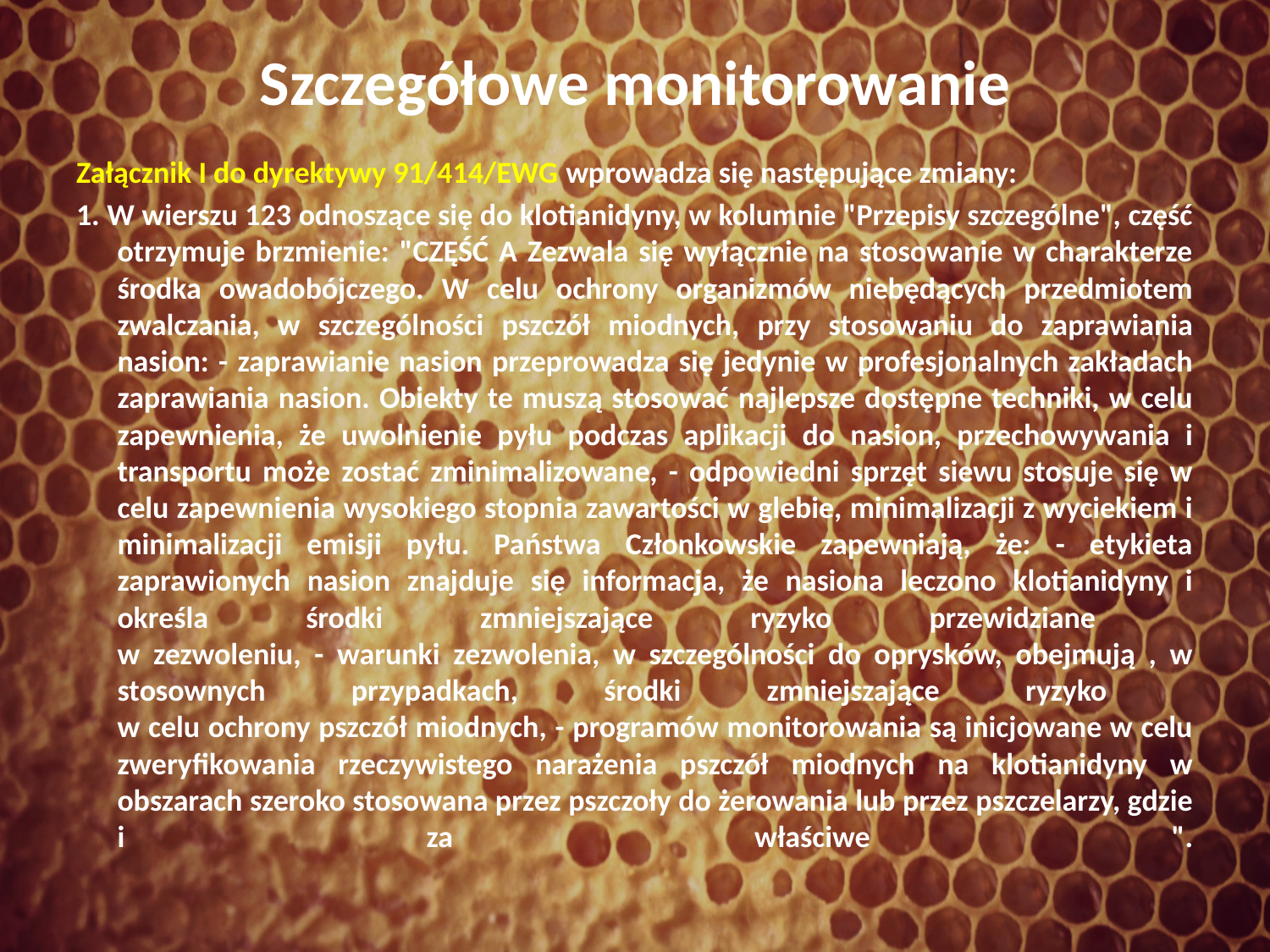

# Szczegółowe monitorowanie
Załącznik I do dyrektywy 91/414/EWG wprowadza się następujące zmiany:
1. W wierszu 123 odnoszące się do klotianidyny, w kolumnie "Przepisy szczególne", część otrzymuje brzmienie: "CZĘŚĆ A Zezwala się wyłącznie na stosowanie w charakterze środka owadobójczego. W celu ochrony organizmów niebędących przedmiotem zwalczania, w szczególności pszczół miodnych, przy stosowaniu do zaprawiania nasion: - zaprawianie nasion przeprowadza się jedynie w profesjonalnych zakładach zaprawiania nasion. Obiekty te muszą stosować najlepsze dostępne techniki, w celu zapewnienia, że uwolnienie pyłu podczas aplikacji do nasion, przechowywania i transportu może zostać zminimalizowane, - odpowiedni sprzęt siewu stosuje się w celu zapewnienia wysokiego stopnia zawartości w glebie, minimalizacji z wyciekiem i minimalizacji emisji pyłu. Państwa Członkowskie zapewniają, że: - etykieta zaprawionych nasion znajduje się informacja, że nasiona leczono klotianidyny i określa środki zmniejszające ryzyko przewidziane
w zezwoleniu, - warunki zezwolenia, w szczególności do oprysków, obejmują , w stosownych przypadkach, środki zmniejszające ryzyko
w celu ochrony pszczół miodnych, - programów monitorowania są inicjowane w celu zweryfikowania rzeczywistego narażenia pszczół miodnych na klotianidyny w obszarach szeroko stosowana przez pszczoły do żerowania lub przez pszczelarzy, gdzie i za właściwe ".